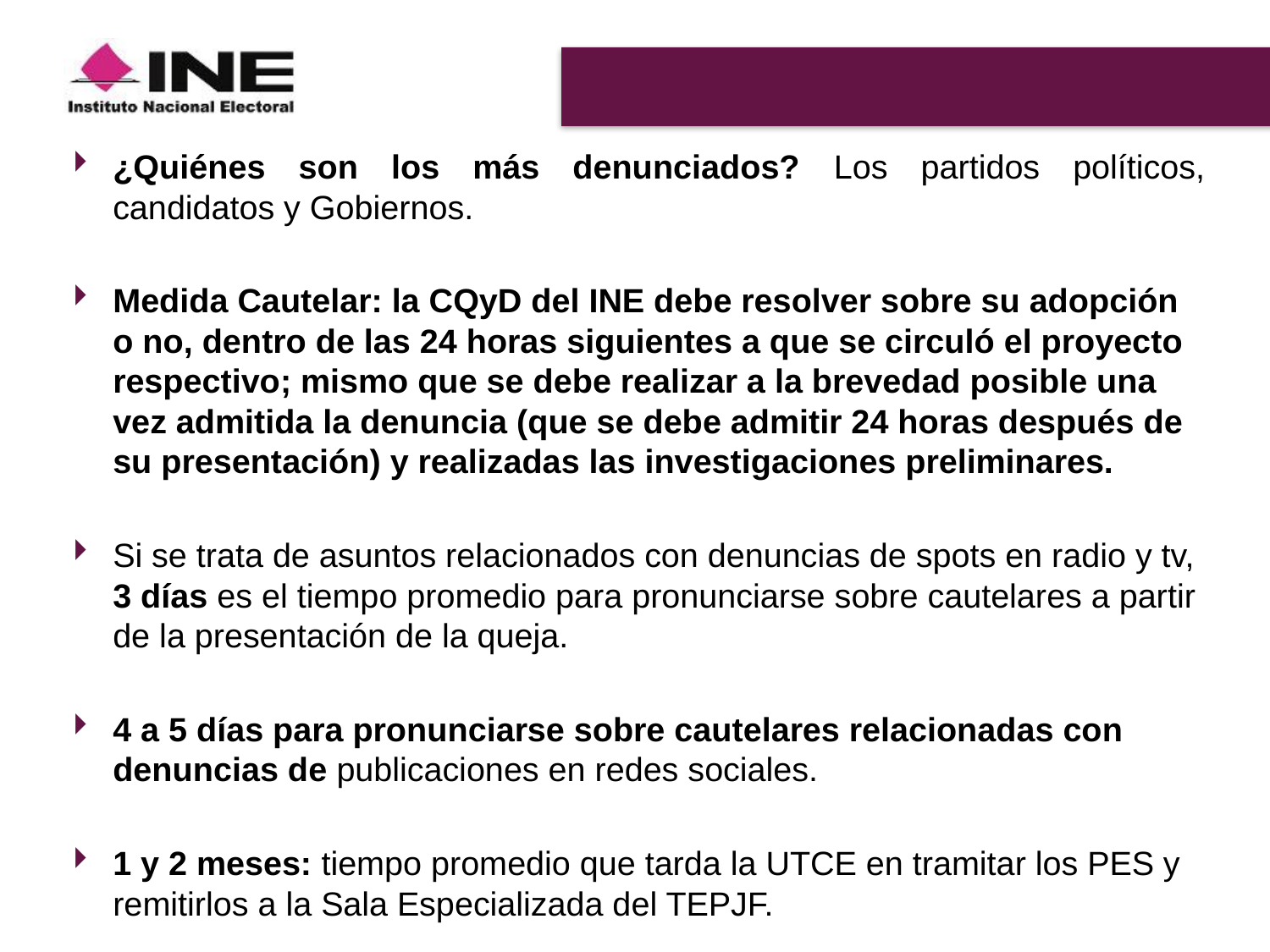

#
¿Quiénes son los más denunciados? Los partidos políticos, candidatos y Gobiernos.

Medida Cautelar: la CQyD del INE debe resolver sobre su adopción o no, dentro de las 24 horas siguientes a que se circuló el proyecto respectivo; mismo que se debe realizar a la brevedad posible una vez admitida la denuncia (que se debe admitir 24 horas después de su presentación) y realizadas las investigaciones preliminares.

Si se trata de asuntos relacionados con denuncias de spots en radio y tv, 3 días es el tiempo promedio para pronunciarse sobre cautelares a partir de la presentación de la queja.

4 a 5 días para pronunciarse sobre cautelares relacionadas con denuncias de publicaciones en redes sociales.

1 y 2 meses: tiempo promedio que tarda la UTCE en tramitar los PES y remitirlos a la Sala Especializada del TEPJF.